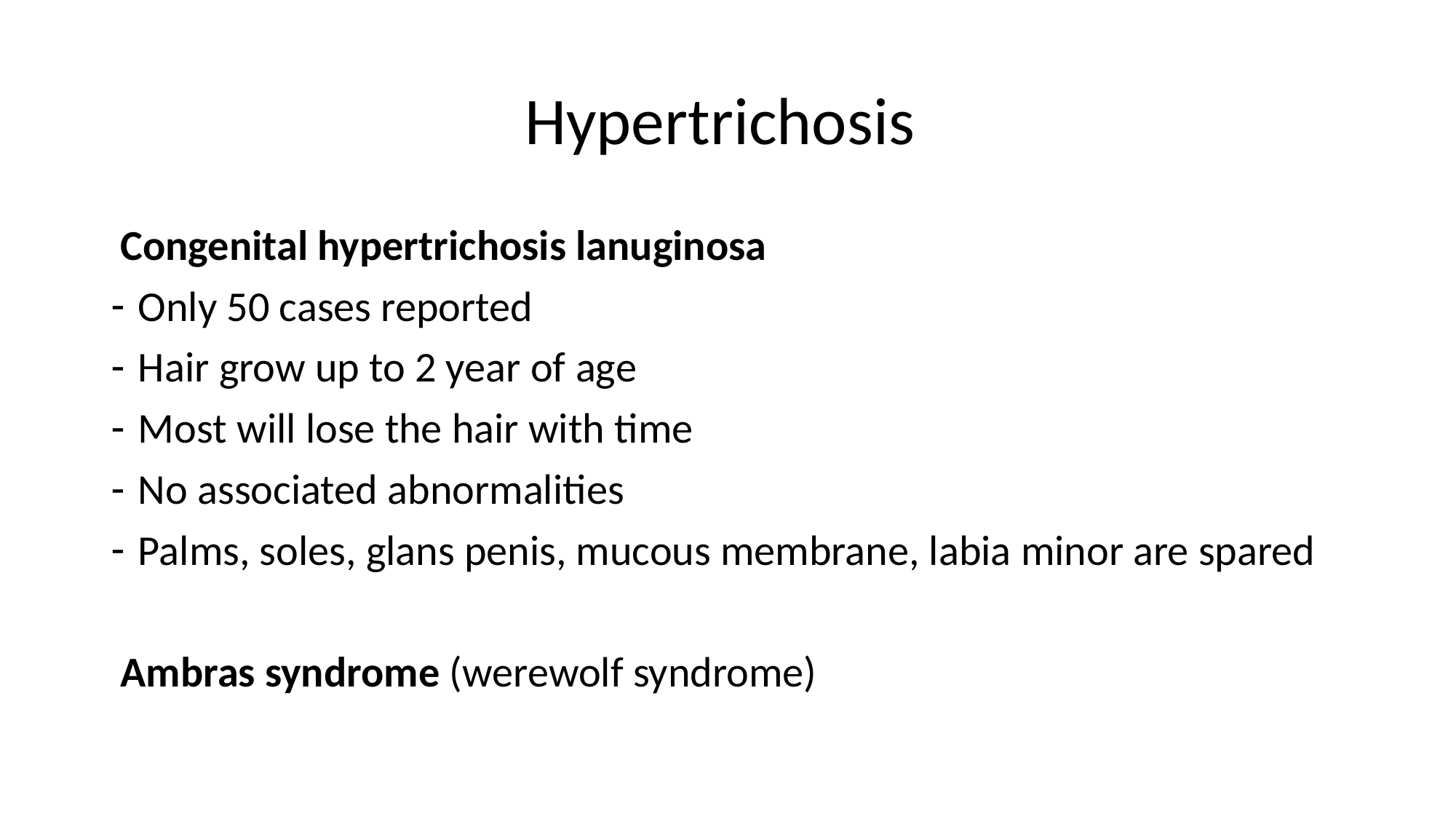

# Hypertrichosis
 Congenital hypertrichosis lanuginosa
Only 50 cases reported
Hair grow up to 2 year of age
Most will lose the hair with time
No associated abnormalities
Palms, soles, glans penis, mucous membrane, labia minor are spared

 Ambras syndrome (werewolf syndrome)